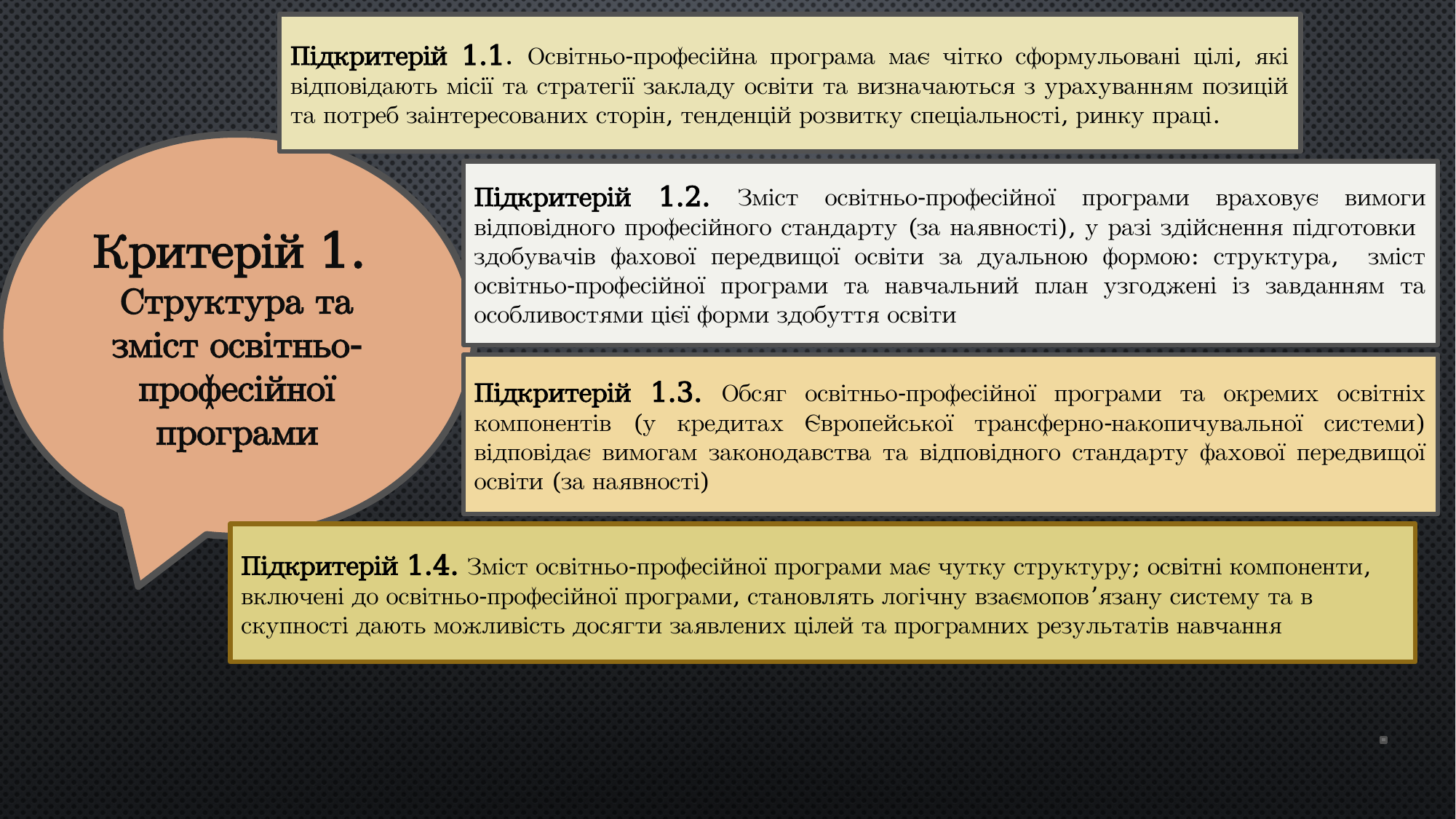

#
Підкритерій 1.1. Освітньо-професійна програма має чітко сформульовані цілі, які відповідають місії та стратегії закладу освіти та визначаються з урахуванням позицій та потреб заінтересованих сторін, тенденцій розвитку спеціальності, ринку праці.
Критерій 1.
Структура та зміст освітньо-професійної програми
Підкритерій 1.2. Зміст освітньо-професійної програми враховує вимоги відповідного професійного стандарту (за наявності), у разі здійснення підготовки  здобувачів фахової передвищої освіти за дуальною формою: структура,  зміст освітньо-професійної програми та навчальний план узгоджені із завданням та особливостями цієї форми здобуття освіти

Підкритерій 1.3. Обсяг освітньо-професійної програми та окремих освітніх компонентів (у кредитах Європейської трансферно-накопичувальної системи) відповідає вимогам законодавства та відповідного стандарту фахової передвищої освіти (за наявності)
Підкритерій 1.4. Зміст освітньо-професійної програми має чутку структуру; освітні компоненти, включені до освітньо-професійної програми, становлять логічну взаємопов’язану систему та в скупності дають можливість досягти заявлених цілей та програмних результатів навчання